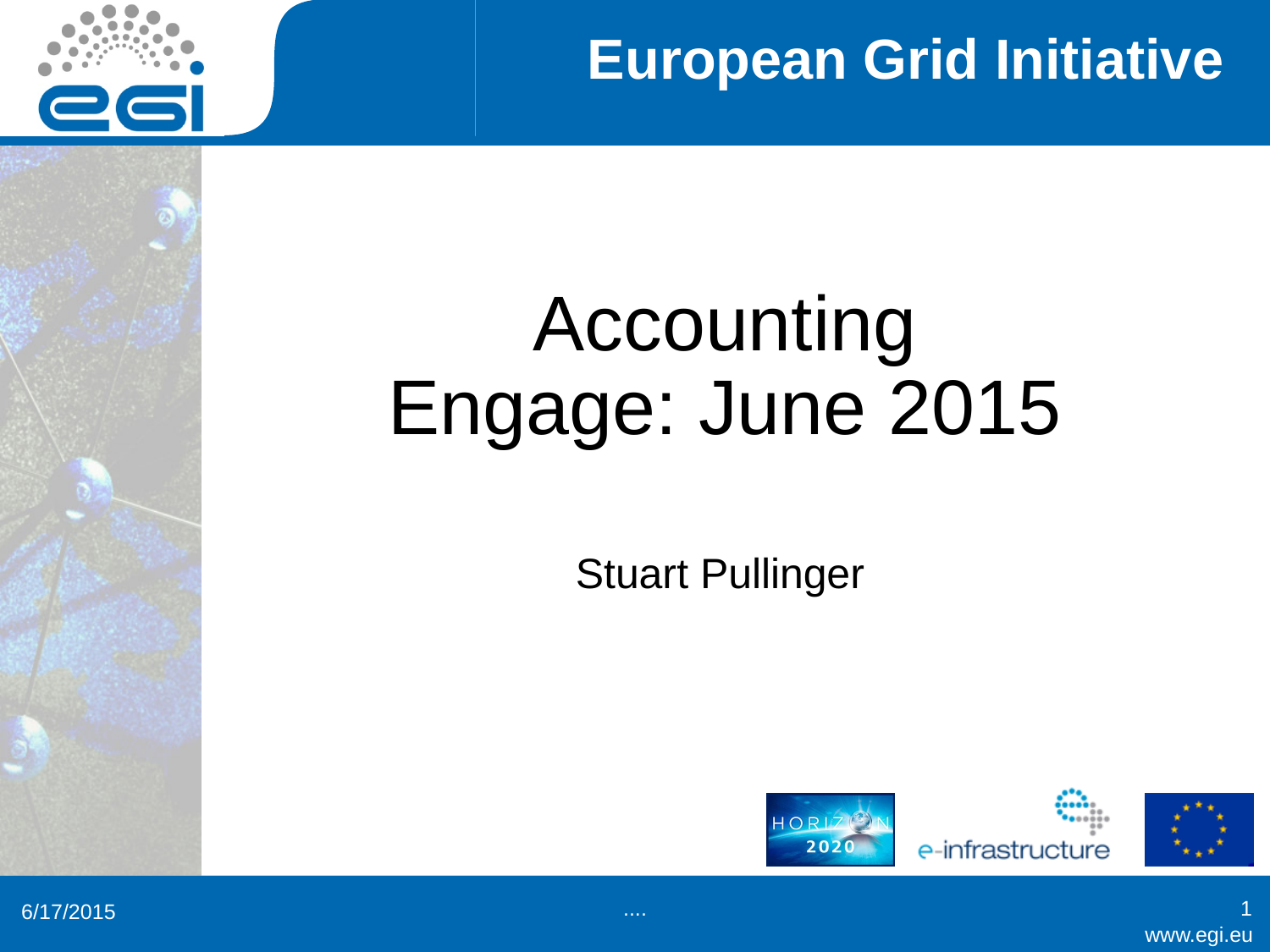

# Accounting Engage: June 2015
Stuart Pullinger
....
1
6/17/2015